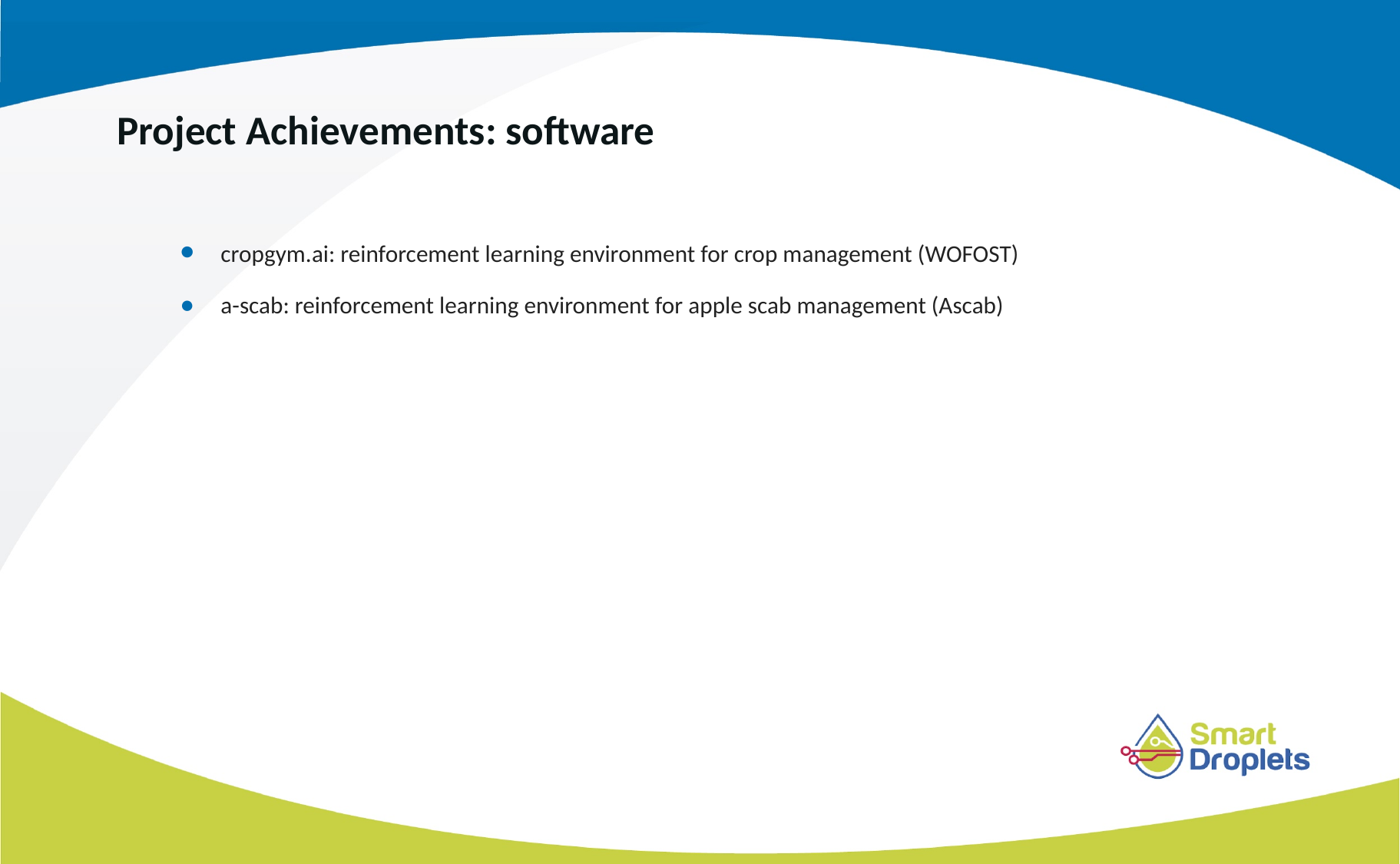

Project Achievements: software

cropgym.ai: reinforcement learning environment for crop management (WOFOST)

a-scab: reinforcement learning environment for apple scab management (Ascab)